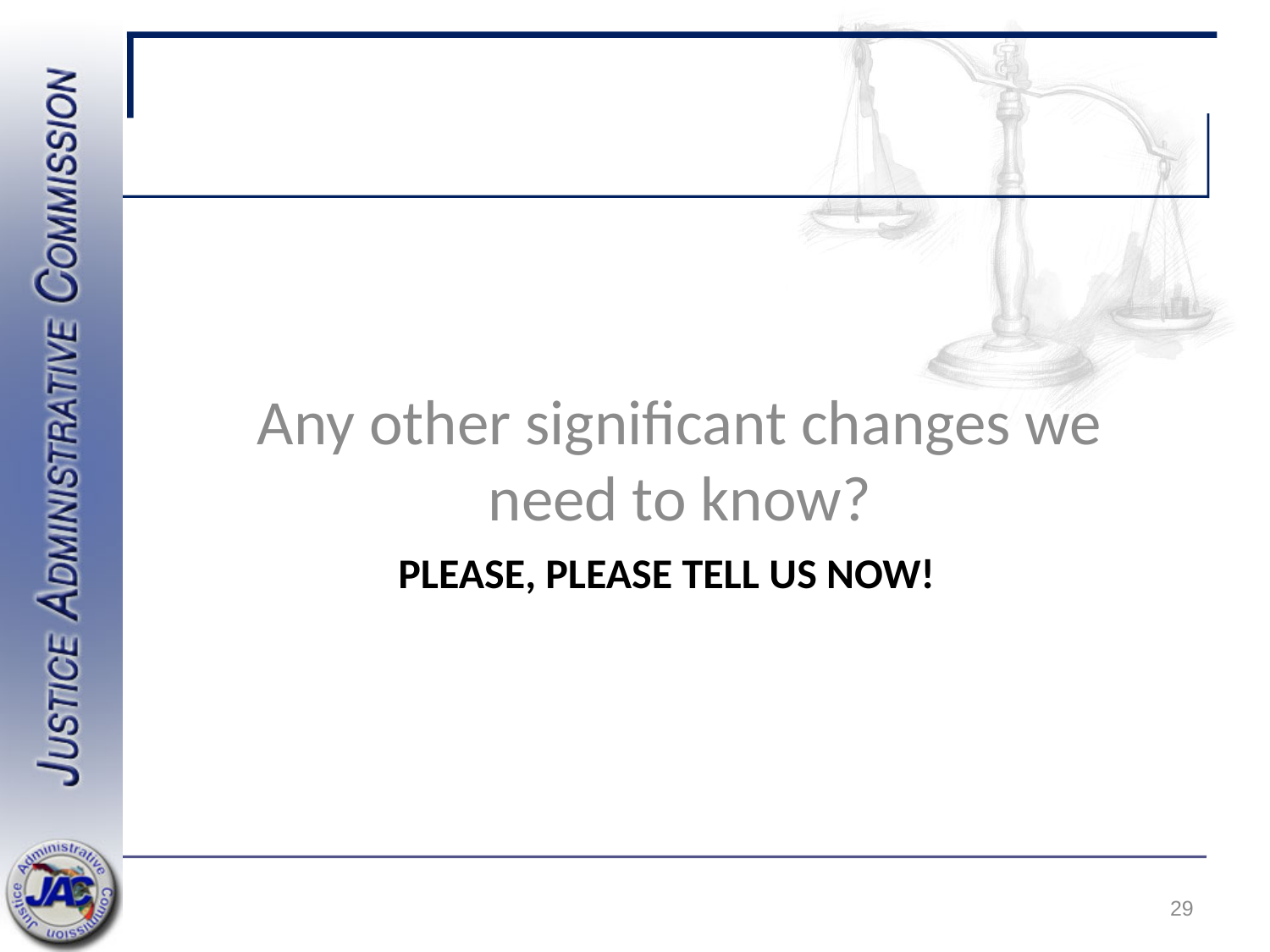

Any other significant changes we need to know?
# Please, please tell us now!
29